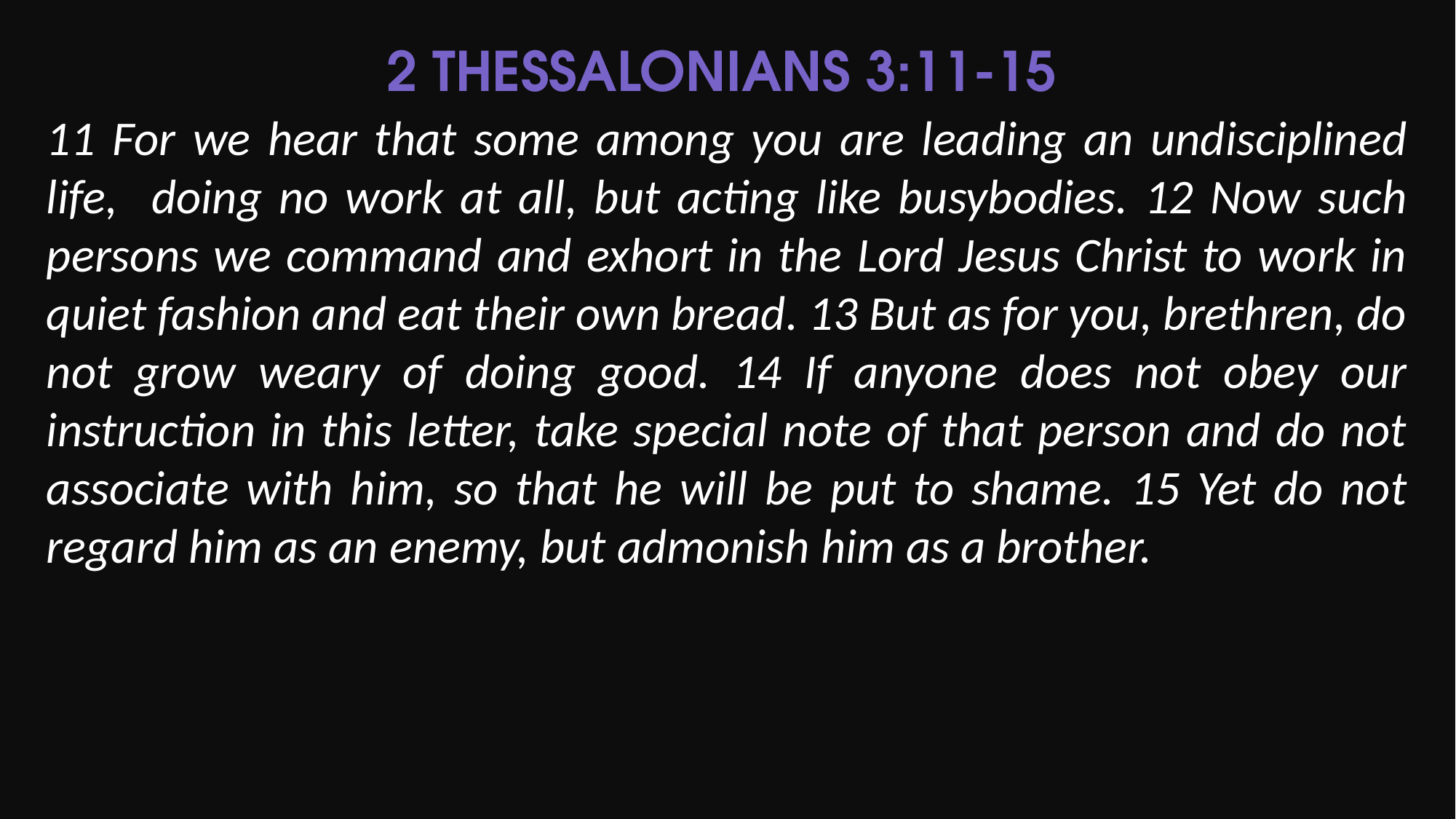

2 Thessalonians 3:11-15
11 For we hear that some among you are leading an undisciplined life,  doing no work at all, but acting like busybodies. 12 Now such persons we command and exhort in the Lord Jesus Christ to work in quiet fashion and eat their own bread. 13 But as for you, brethren, do not grow weary of doing good. 14 If anyone does not obey our instruction in this letter, take special note of that person and do not associate with him, so that he will be put to shame. 15 Yet do not regard him as an enemy, but admonish him as a brother.